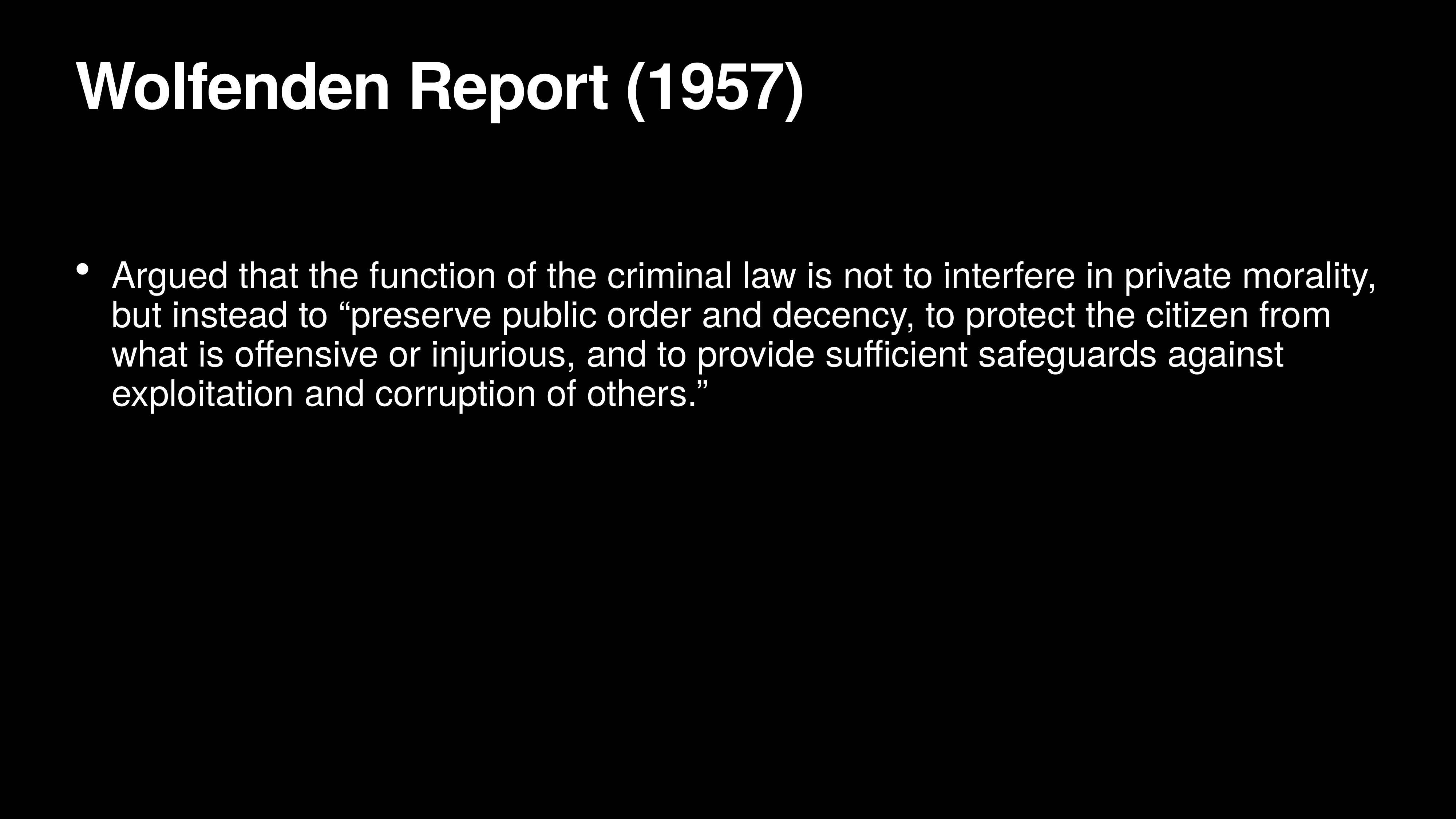

# Wolfenden Report (1957)

Argued that the function of the criminal law is not to interfere in private morality, but instead to “preserve public order and decency, to protect the citizen from what is offensive or injurious, and to provide sufficient safeguards against exploitation and corruption of others.”